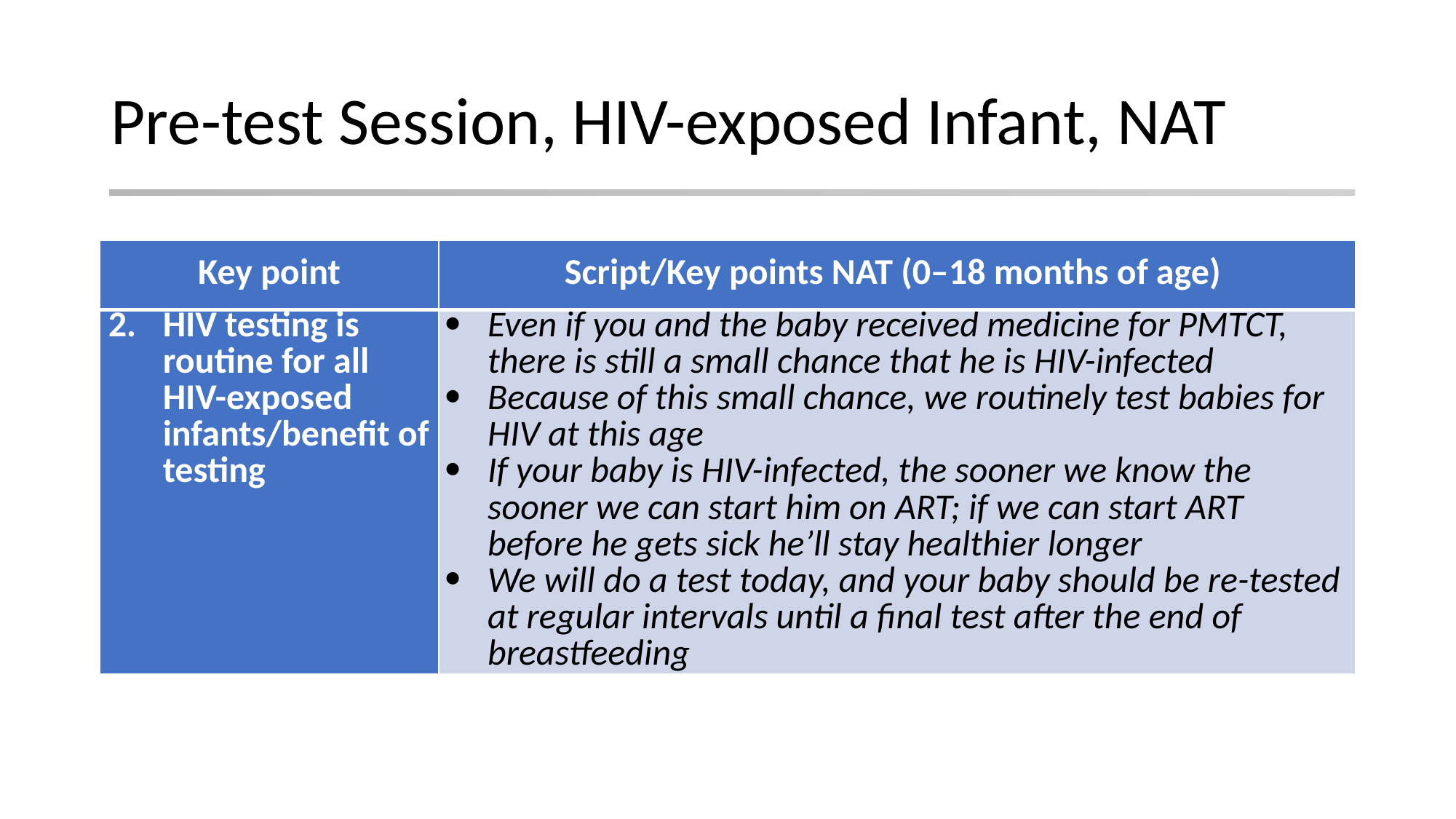

# Pre-test Session, HIV-exposed Infant, NAT
| Key point | Script/Key points NAT (0–18 months of age) |
| --- | --- |
| HIV testing is routine for all HIV-exposed infants/benefit of testing | Even if you and the baby received medicine for PMTCT, there is still a small chance that he is HIV-infected Because of this small chance, we routinely test babies for HIV at this age If your baby is HIV-infected, the sooner we know the sooner we can start him on ART; if we can start ART before he gets sick he’ll stay healthier longer We will do a test today, and your baby should be re-tested at regular intervals until a final test after the end of breastfeeding |